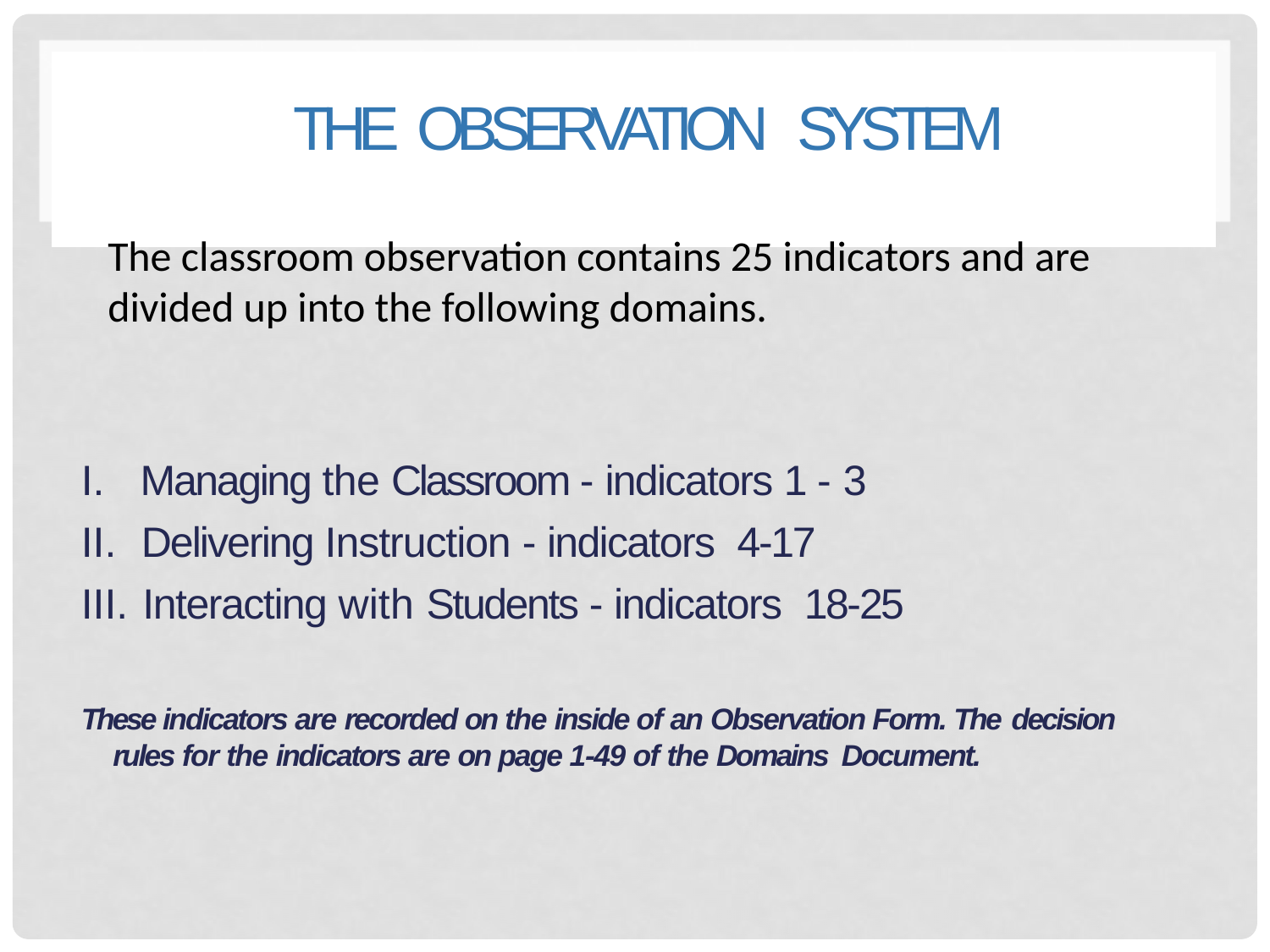

# THE  OBSERVATION  SYSTEM
The classroom observation contains 25 indicators and are divided up into the following domains.

Managing the Classroom - indicators 1 - 3
Delivering Instruction - indicators  4-17
Interacting with Students - indicators  18-25

These indicators are recorded on the inside of an Observation Form. The  decision rules for the indicators are on page 1-49 of the Domains Document.